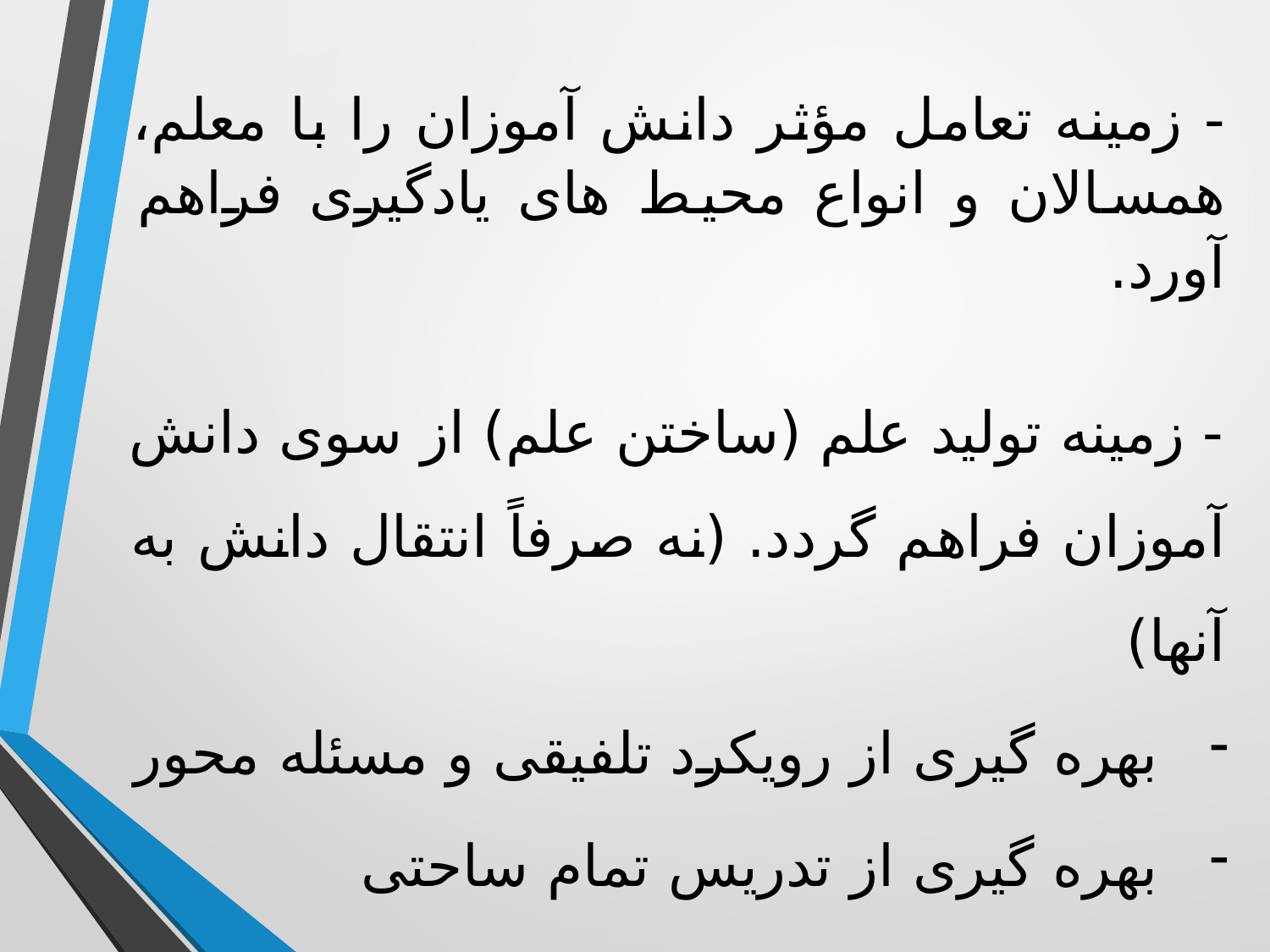

- زمینه تعامل مؤثر دانش آموزان را با معلم، همسالان و انواع محیط های یادگیری فراهم آورد.
- زمینه تولید علم (ساختن علم) از سوی دانش آموزان فراهم گردد. (نه صرفاً انتقال دانش به آنها)
بهره گیری از رویکرد تلفیقی و مسئله محور
بهره گیری از تدریس تمام ساحتی